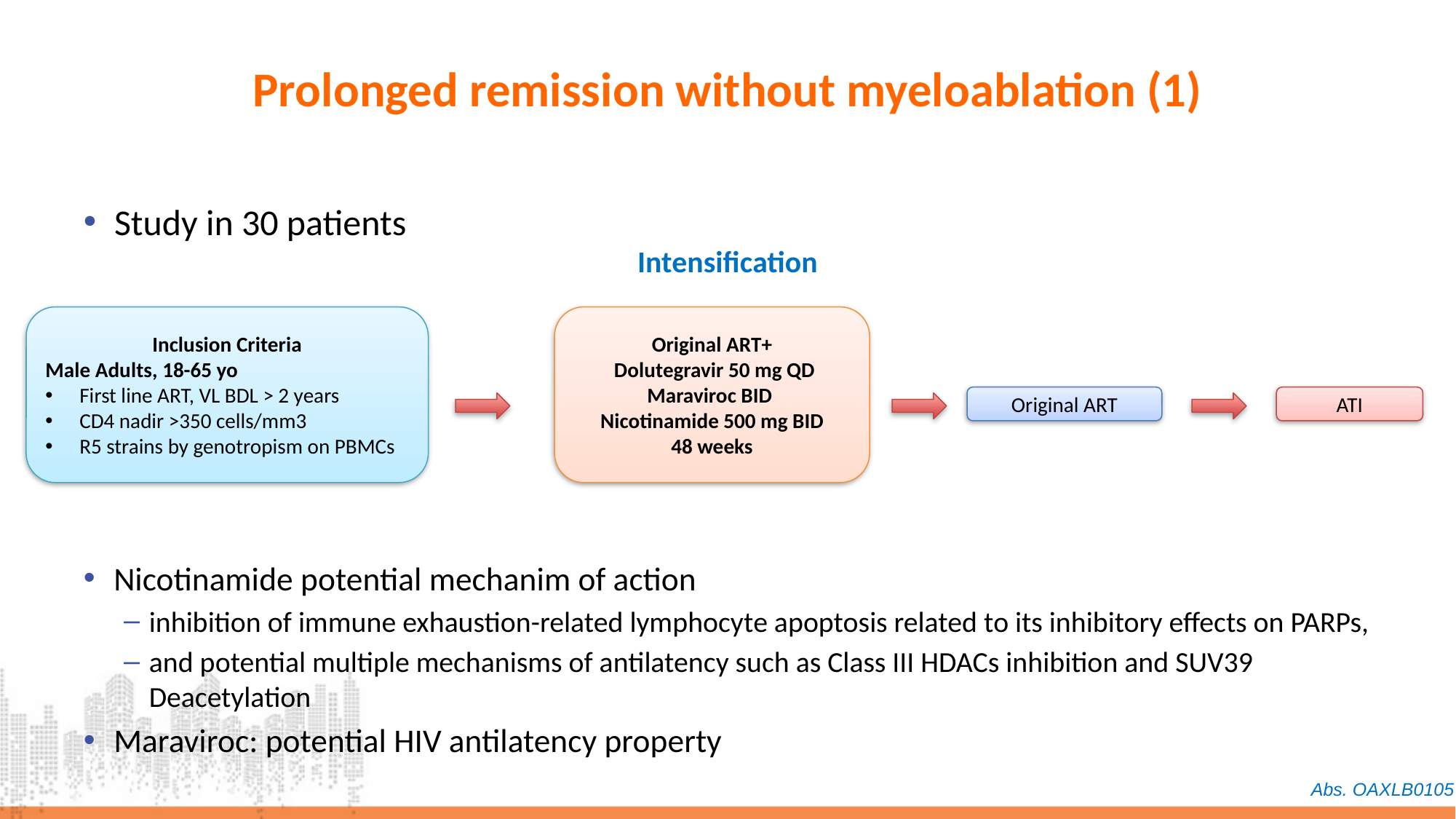

# Prolonged remission without myeloablation (1)
Study in 30 patients

Intensification
Inclusion Criteria
Male Adults, 18-65 yo
First line ART, VL BDL > 2 years
CD4 nadir >350 cells/mm3
R5 strains by genotropism on PBMCs
Original ART+
 Dolutegravir 50 mg QD Maraviroc BID
Nicotinamide 500 mg BID
 48 weeks
Original ART
ATI

Nicotinamide potential mechanim of action
inhibition of immune exhaustion-related lymphocyte apoptosis related to its inhibitory effects on PARPs,
and potential multiple mechanisms of antilatency such as Class III HDACs inhibition and SUV39 Deacetylation
Maraviroc: potential HIV antilatency property
Abs. OAXLB0105